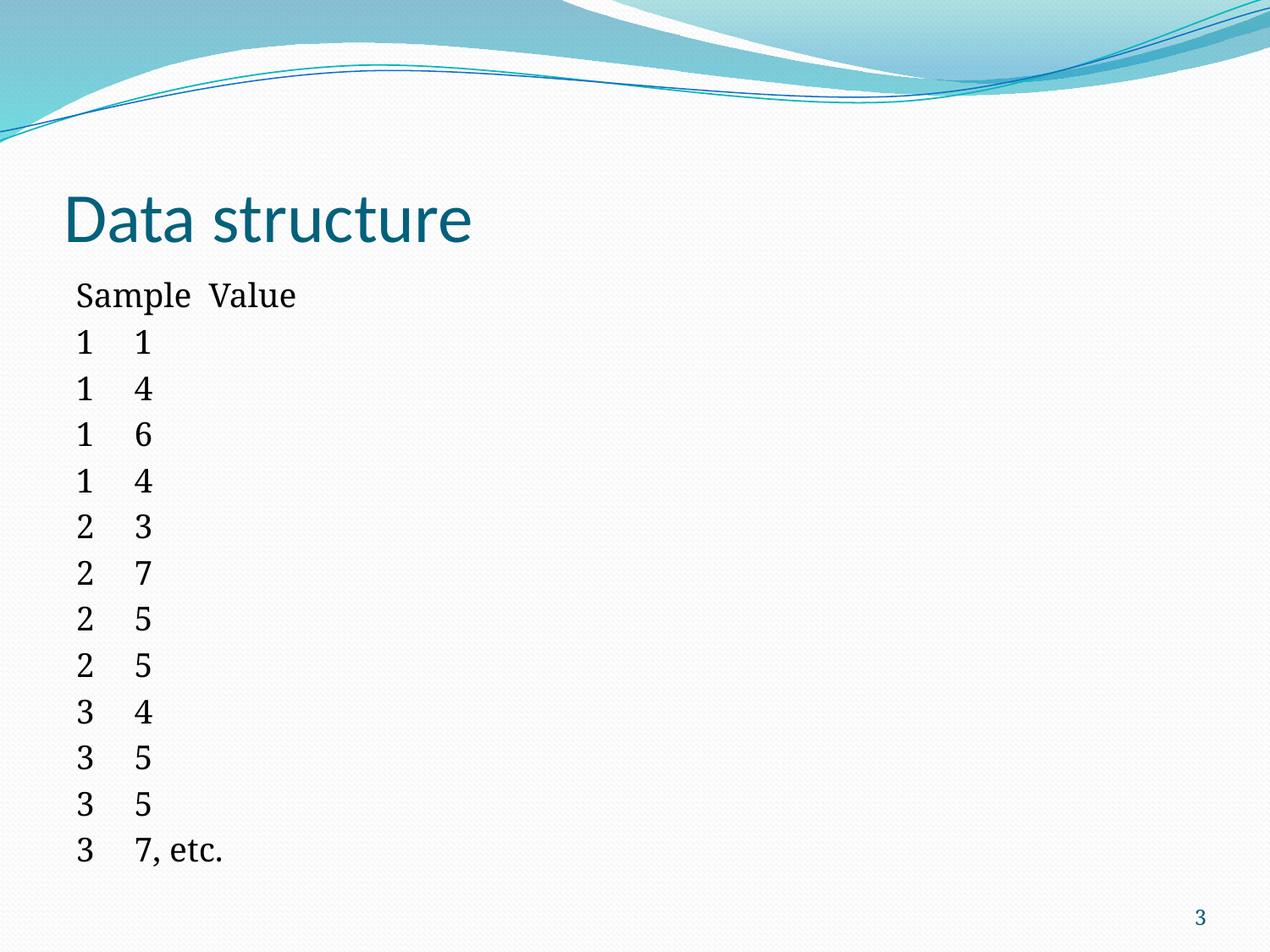

# Data structure
Sample  Value
1	   1
1	   4
1	   6
1	   4
2	   3
2	   7
2	   5
2	   5
3	   4
3	   5
3	   5
3	   7, etc.
3